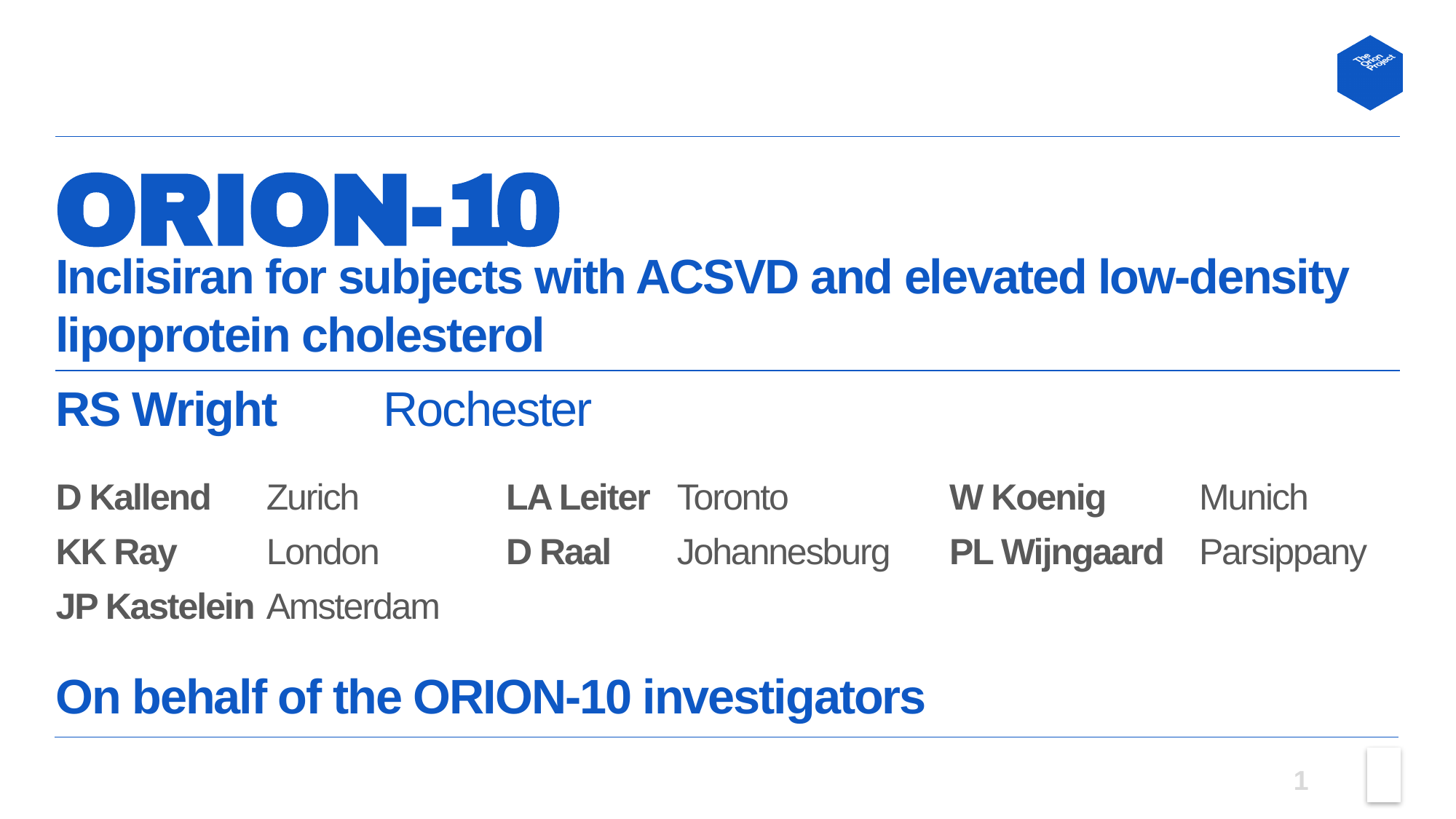

ORION-10
Inclisiran for subjects with ACSVD and elevated low-density lipoprotein cholesterol
| RS Wright Rochester |  |  |  |  |  |
| --- | --- | --- | --- | --- | --- |
| D Kallend | Zurich | LA Leiter | Toronto | W Koenig | Munich |
| KK Ray | London | D Raal | Johannesburg | PL Wijngaard | Parsippany |
| JP Kastelein | Amsterdam |  |  |  |  |
| On behalf of the ORION-10 investigators |  |  |  |  |  |